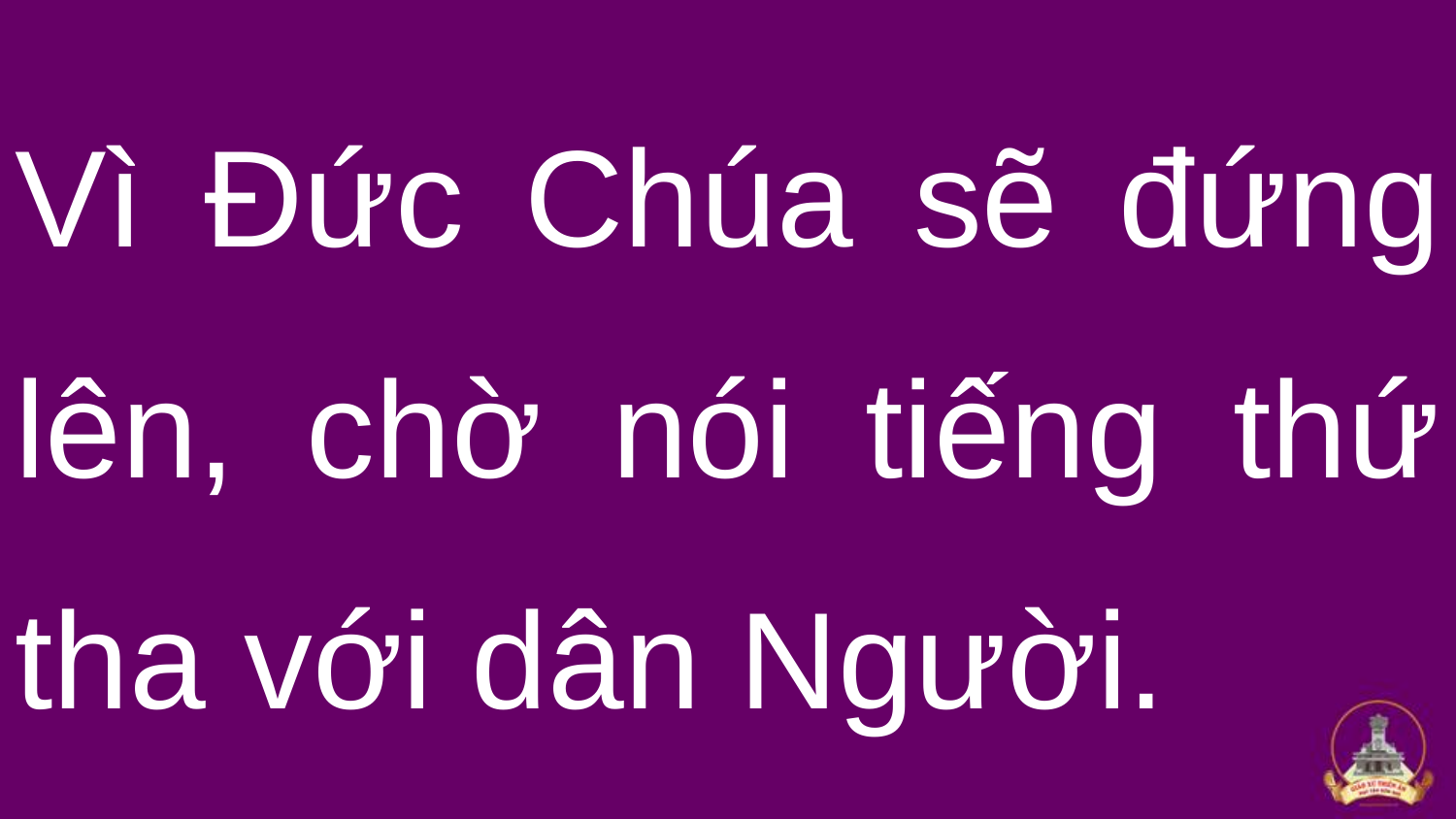

Vì Đức Chúa sẽ đứng lên, chờ nói tiếng thứ tha với dân Người.